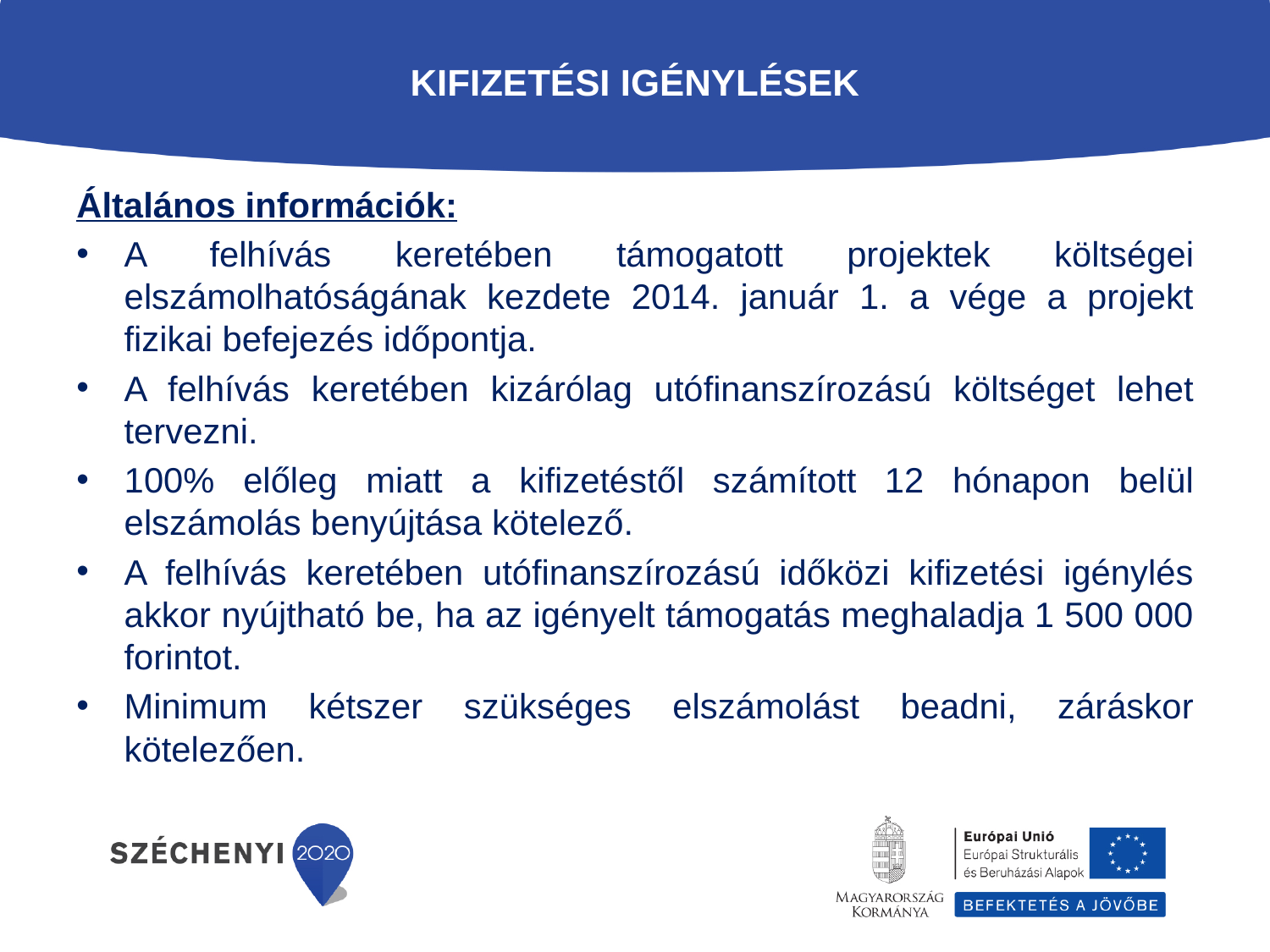

# Kifizetési igénylések
Általános információk:
A felhívás keretében támogatott projektek költségei elszámolhatóságának kezdete 2014. január 1. a vége a projekt fizikai befejezés időpontja.
A felhívás keretében kizárólag utófinanszírozású költséget lehet tervezni.
100% előleg miatt a kifizetéstől számított 12 hónapon belül elszámolás benyújtása kötelező.
A felhívás keretében utófinanszírozású időközi kifizetési igénylés akkor nyújtható be, ha az igényelt támogatás meghaladja 1 500 000 forintot.
Minimum kétszer szükséges elszámolást beadni, záráskor kötelezően.